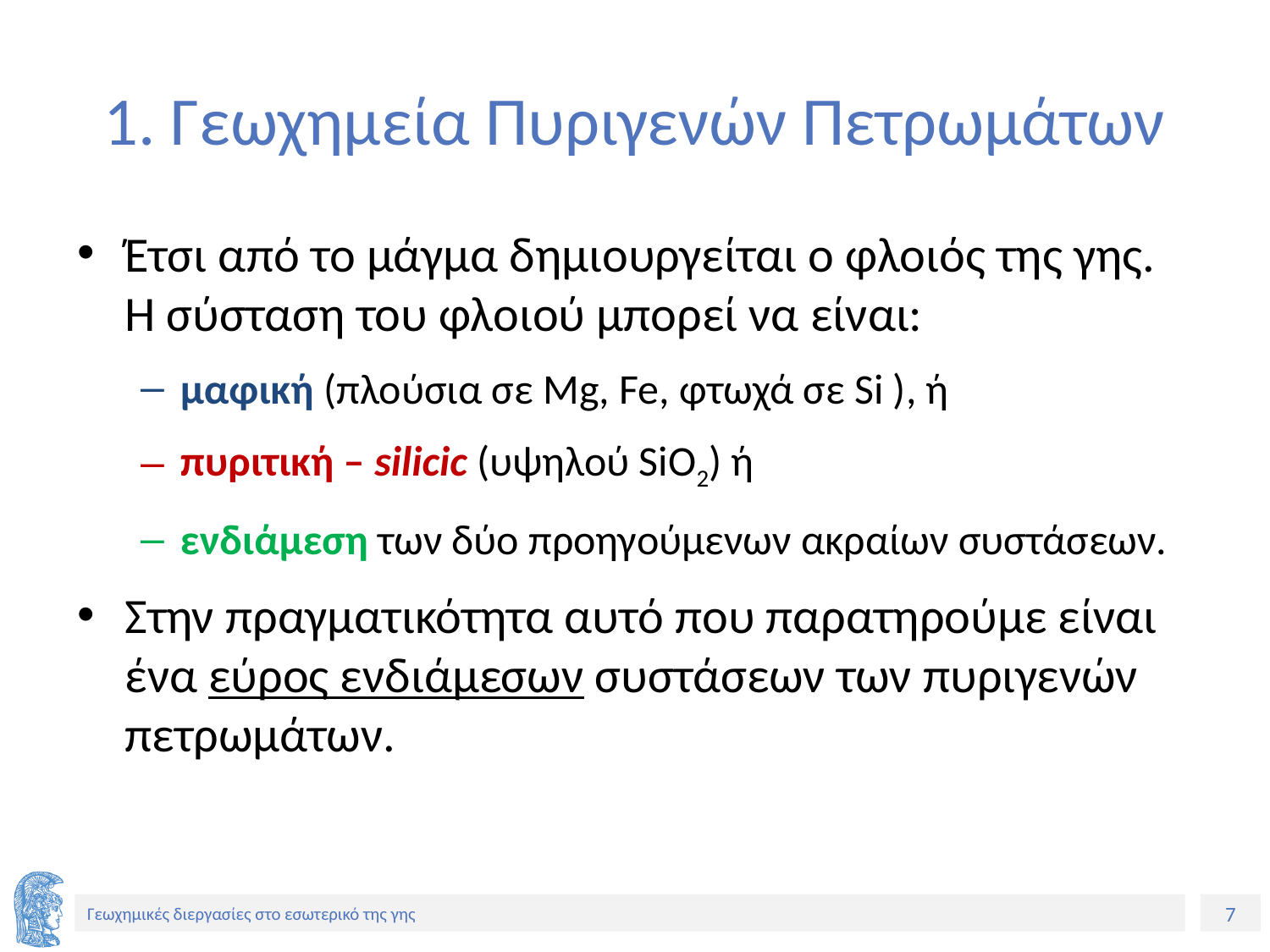

# 1. Γεωχημεία Πυριγενών Πετρωμάτων
Έτσι από το μάγμα δημιουργείται ο φλοιός της γης. Η σύσταση του φλοιού μπορεί να είναι:
μαφική (πλούσια σε Mg, Fe, φτωχά σε Si ), ή
πυριτική – silicic (υψηλού SiO2) ή
ενδιάμεση των δύο προηγούμενων ακραίων συστάσεων.
Στην πραγματικότητα αυτό που παρατηρούμε είναι ένα εύρος ενδιάμεσων συστάσεων των πυριγενών πετρωμάτων.